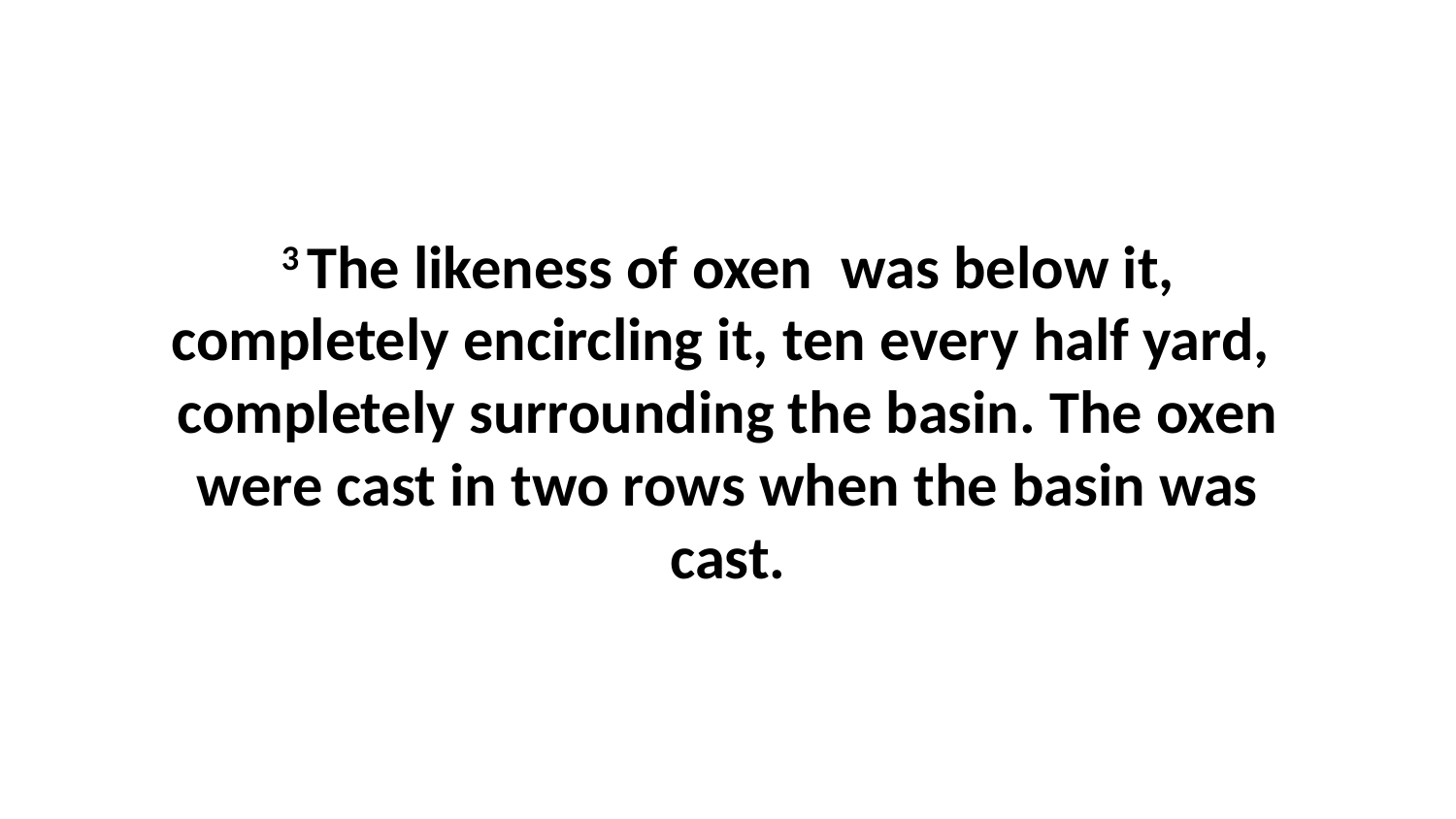

3 The likeness of oxen  was below it, completely encircling it, ten every half yard,  completely surrounding the basin. The oxen were cast in two rows when the basin was cast.